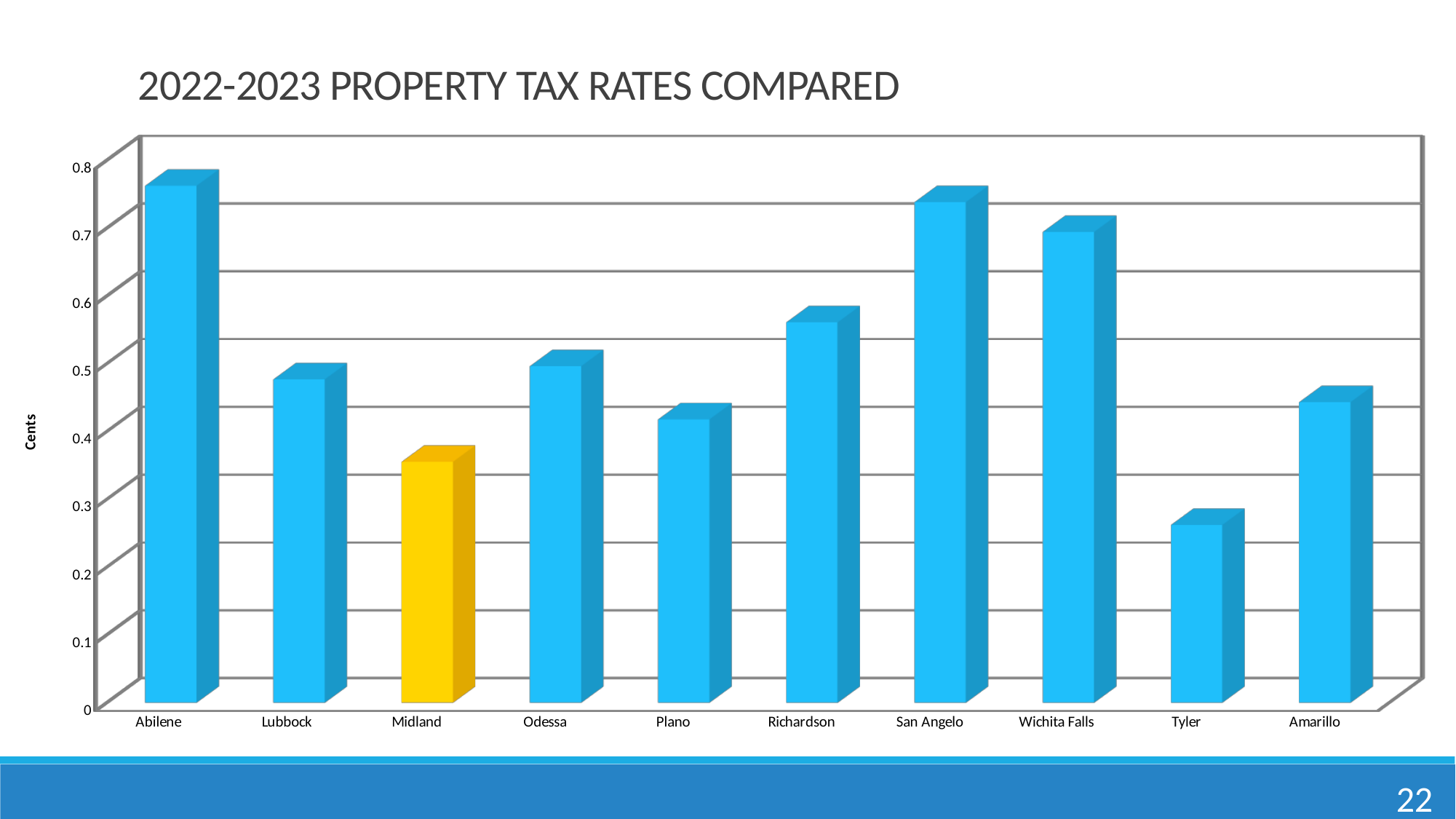

2022-2023 Property Tax Rates Compared

[unsupported chart]

22